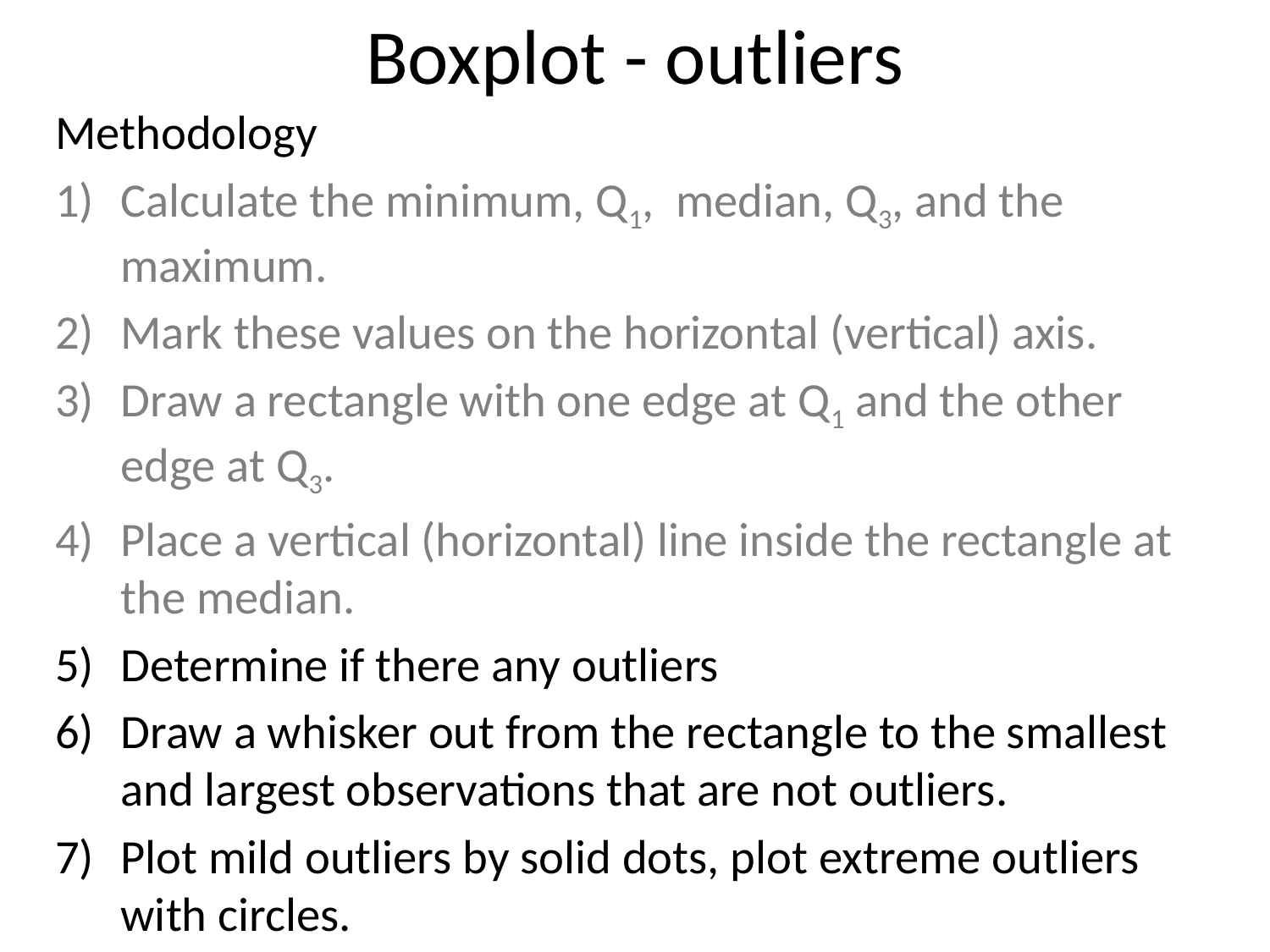

# Boxplot - outliers
Methodology
Calculate the minimum, Q1,  median, Q3, and the maximum.
Mark these values on the horizontal (vertical) axis.
Draw a rectangle with one edge at Q1 and the other edge at Q3.
Place a vertical (horizontal) line inside the rectangle at the median.
Determine if there any outliers
Draw a whisker out from the rectangle to the smallest and largest observations that are not outliers.
Plot mild outliers by solid dots, plot extreme outliers with circles.